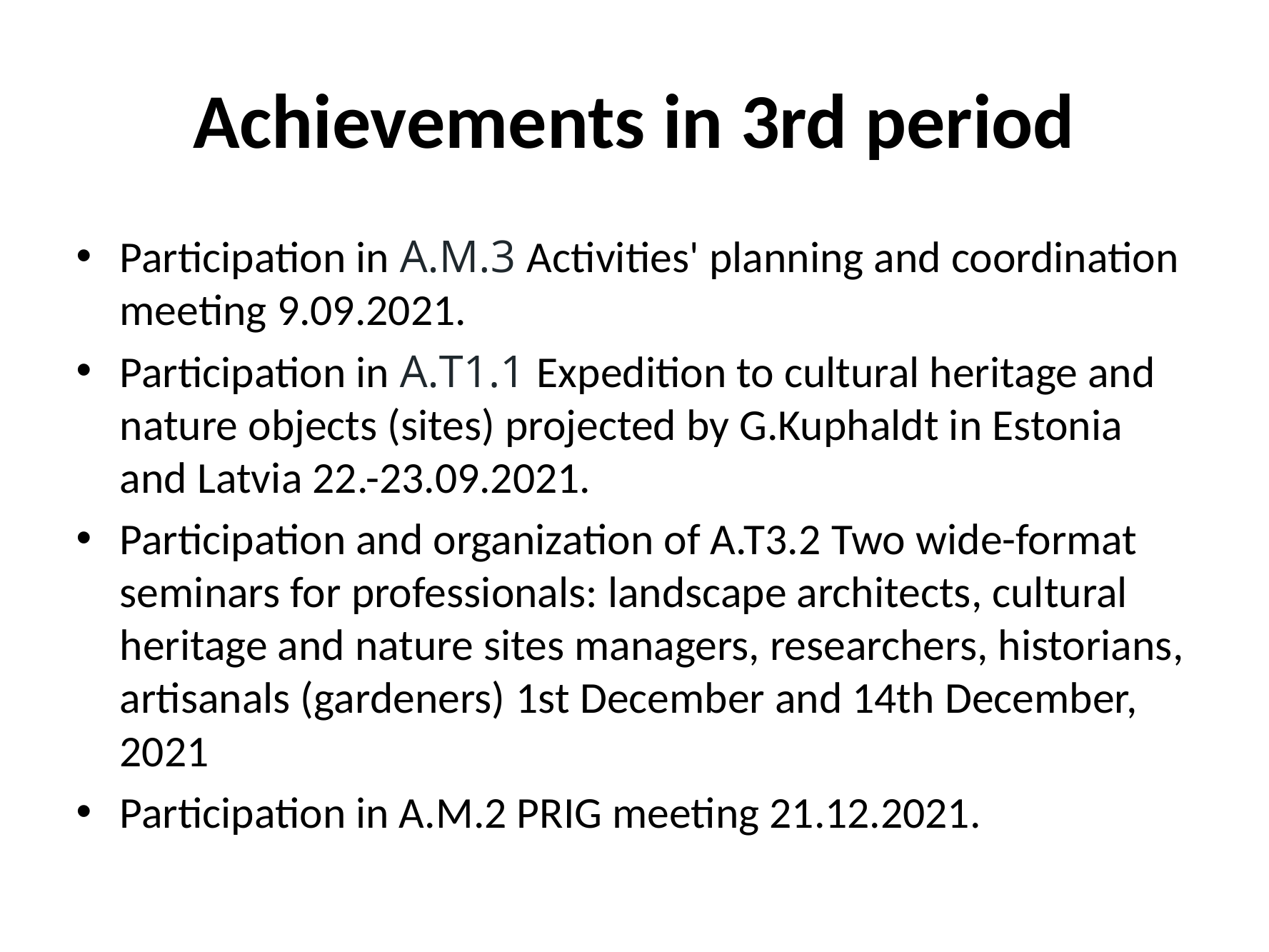

# Achievements in 3rd period
Participation in A.M.3 Activities' planning and coordination meeting 9.09.2021.
Participation in A.T1.1 Expedition to cultural heritage and nature objects (sites) projected by G.Kuphaldt in Estonia and Latvia 22.-23.09.2021.
Participation and organization of A.T3.2 Two wide-format seminars for professionals: landscape architects, cultural heritage and nature sites managers, researchers, historians, artisanals (gardeners) 1st December and 14th December, 2021
Participation in A.M.2 PRIG meeting 21.12.2021.